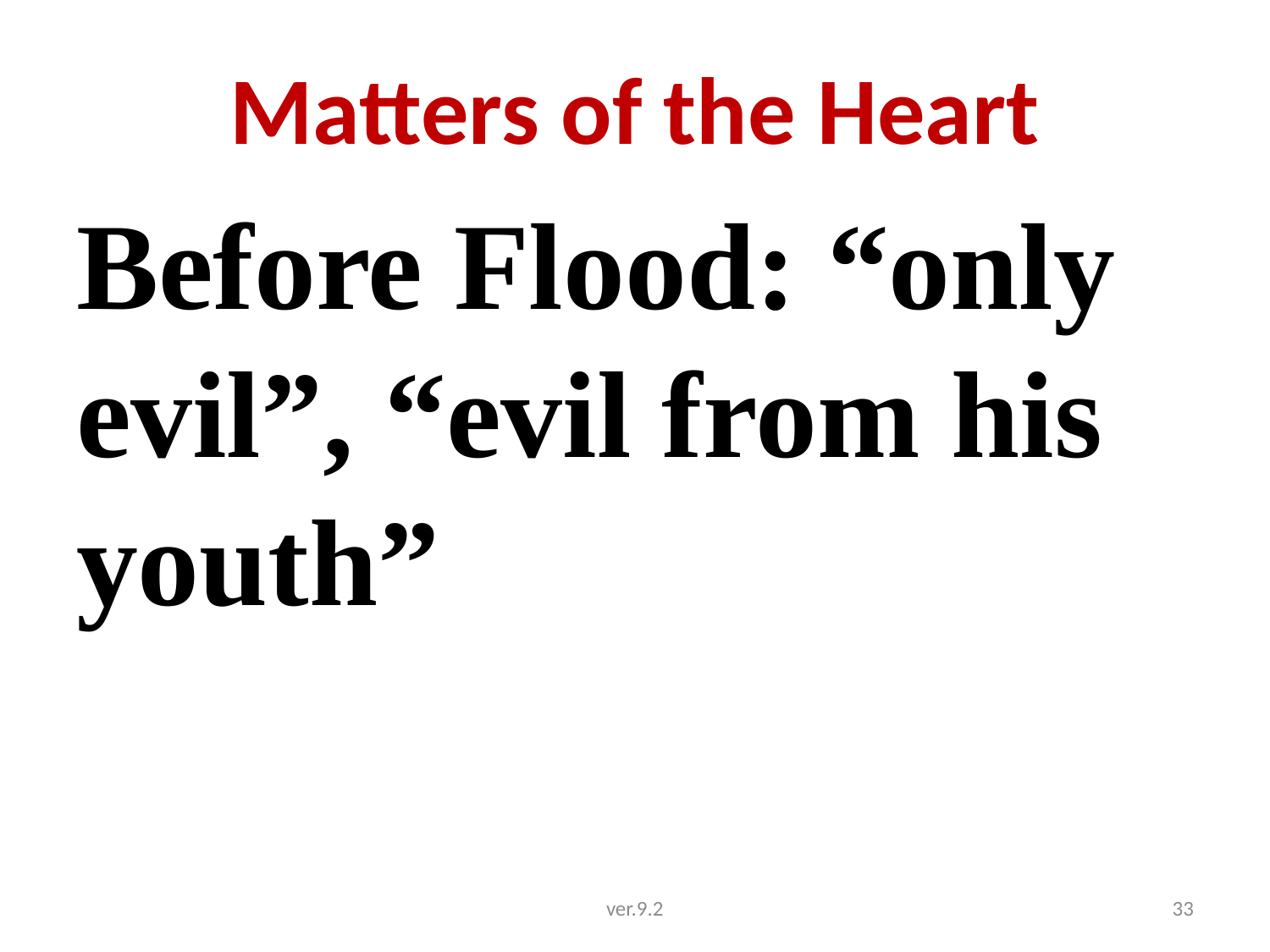

# Matters of the Heart
Before Flood: “only evil”, “evil from his youth”

ver.9.2
33